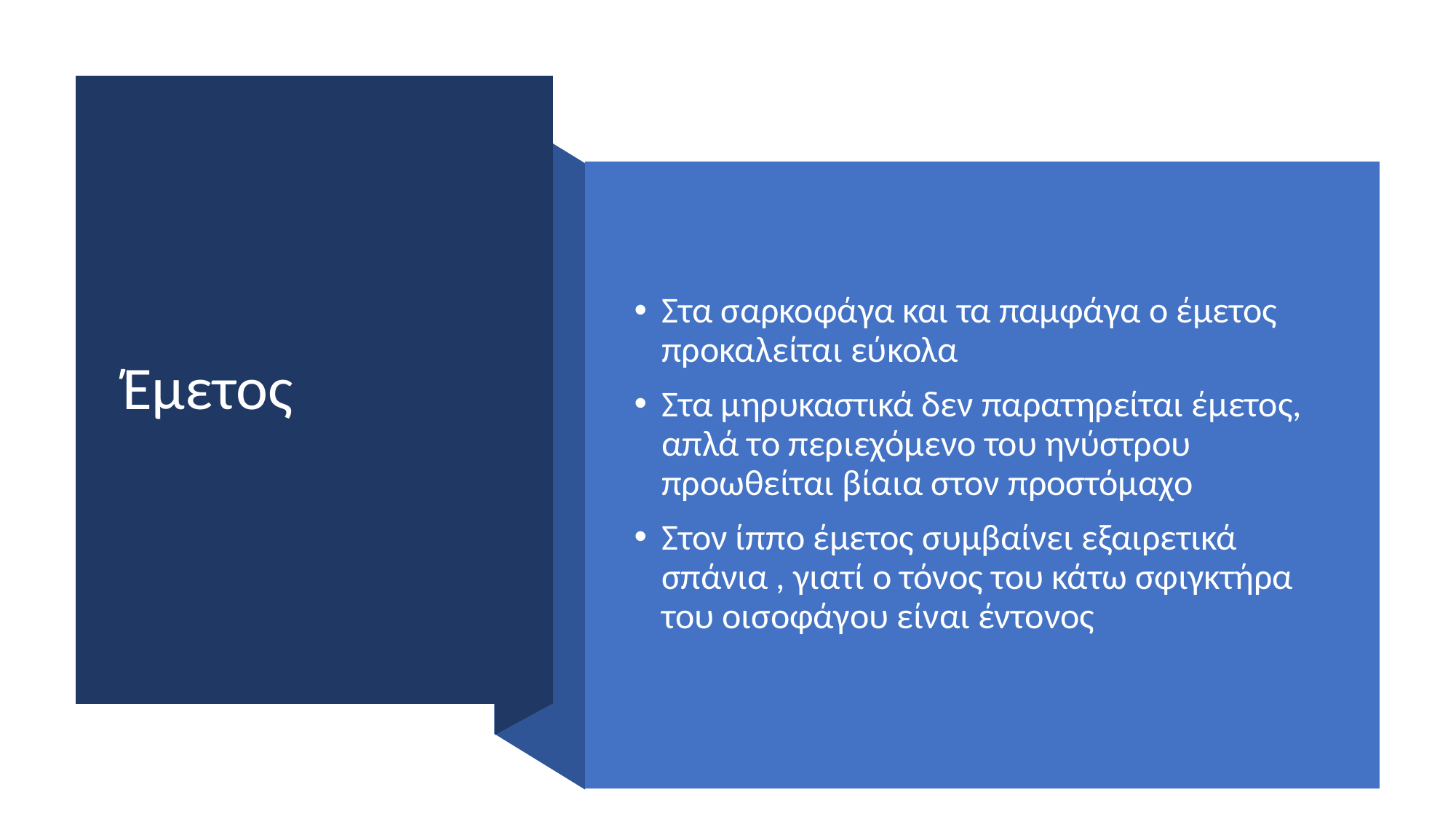

# Έμετος

Στα σαρκοφάγα και τα παμφάγα ο έμετος προκαλείται εύκολα
Στα μηρυκαστικά δεν παρατηρείται έμετος, απλά το περιεχόμενο του ηνύστρου προωθείται βίαια στον προστόμαχο
Στον ίππο έμετος συμβαίνει εξαιρετικά σπάνια , γιατί ο τόνος του κάτω σφιγκτήρα του οισοφάγου είναι έντονος